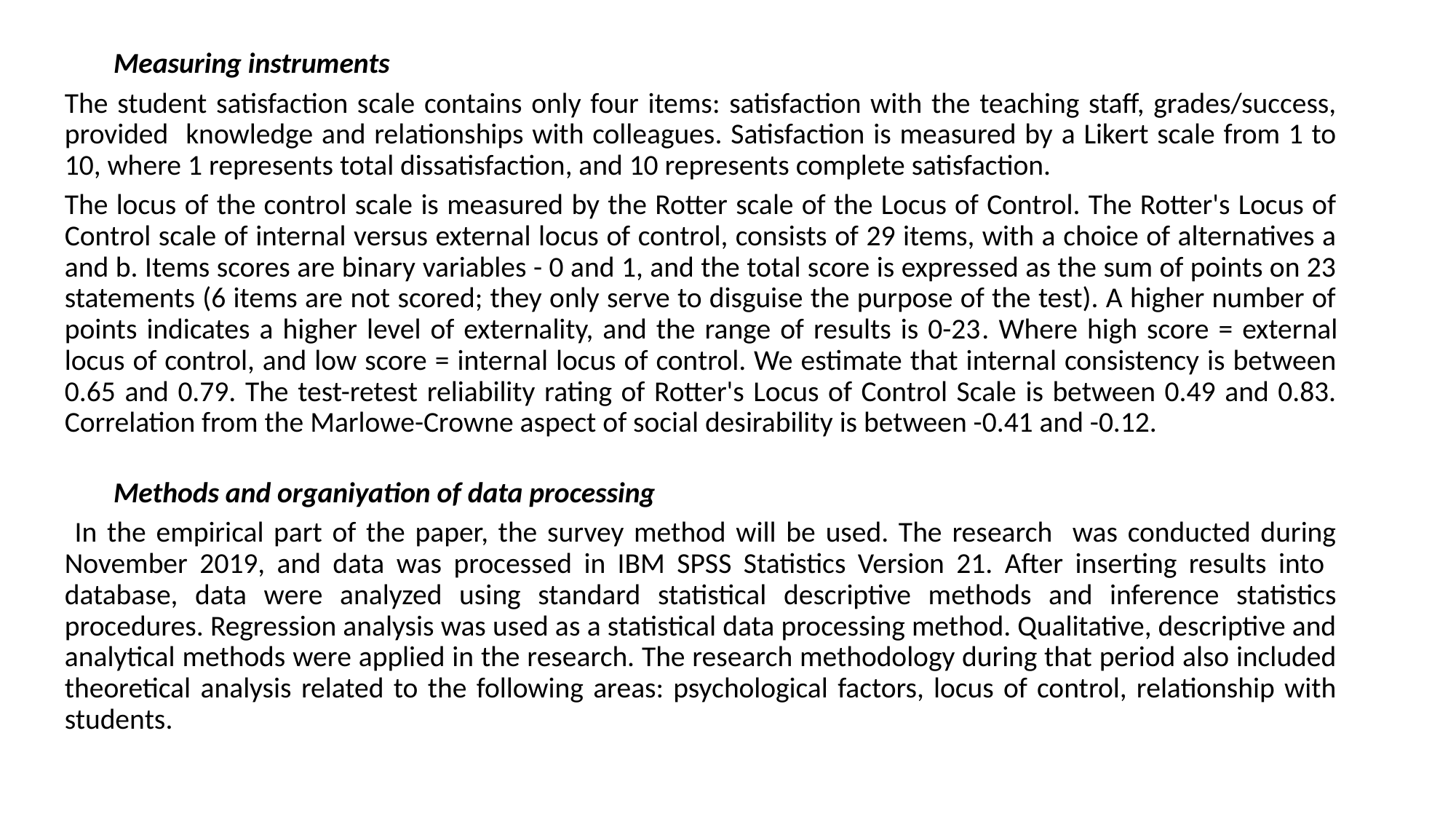

Measuring instruments
The student satisfaction scale contains only four items: satisfaction with the teaching staff, grades/success, provided  knowledge and relationships with colleagues. Satisfaction is measured by a Likert scale from 1 to 10, where 1 represents total dissatisfaction, and 10 represents complete satisfaction.
The locus of the control scale is measured by the Rotter scale of the Locus of Control. The Rotter's Locus of Control scale of internal versus external locus of control, consists of 29 items, with a choice of alternatives a and b. Items scores are binary variables - 0 and 1, and the total score is expressed as the sum of points on 23 statements (6 items are not scored; they only serve to disguise the purpose of the test). A higher number of points indicates a higher level of externality, and the range of results is 0-23. Where high score = external locus of control, and low score = internal locus of control. We estimate that internal consistency is between 0.65 and 0.79. The test-retest reliability rating of Rotter's Locus of Control Scale is between 0.49 and 0.83. Correlation from the Marlowe-Crowne aspect of social desirability is between -0.41 and -0.12.

Methods and organiyation of data processing
 In the empirical part of the paper, the survey method will be used. The research  was conducted during November 2019, and data was processed in IBM SPSS Statistics Version 21. After inserting results into  database, data were analyzed using standard statistical descriptive methods and inference statistics procedures. Regression analysis was used as a statistical data processing method. Qualitative, descriptive and analytical methods were applied in the research. The research methodology during that period also included theoretical analysis related to the following areas: psychological factors, locus of control, relationship with students.